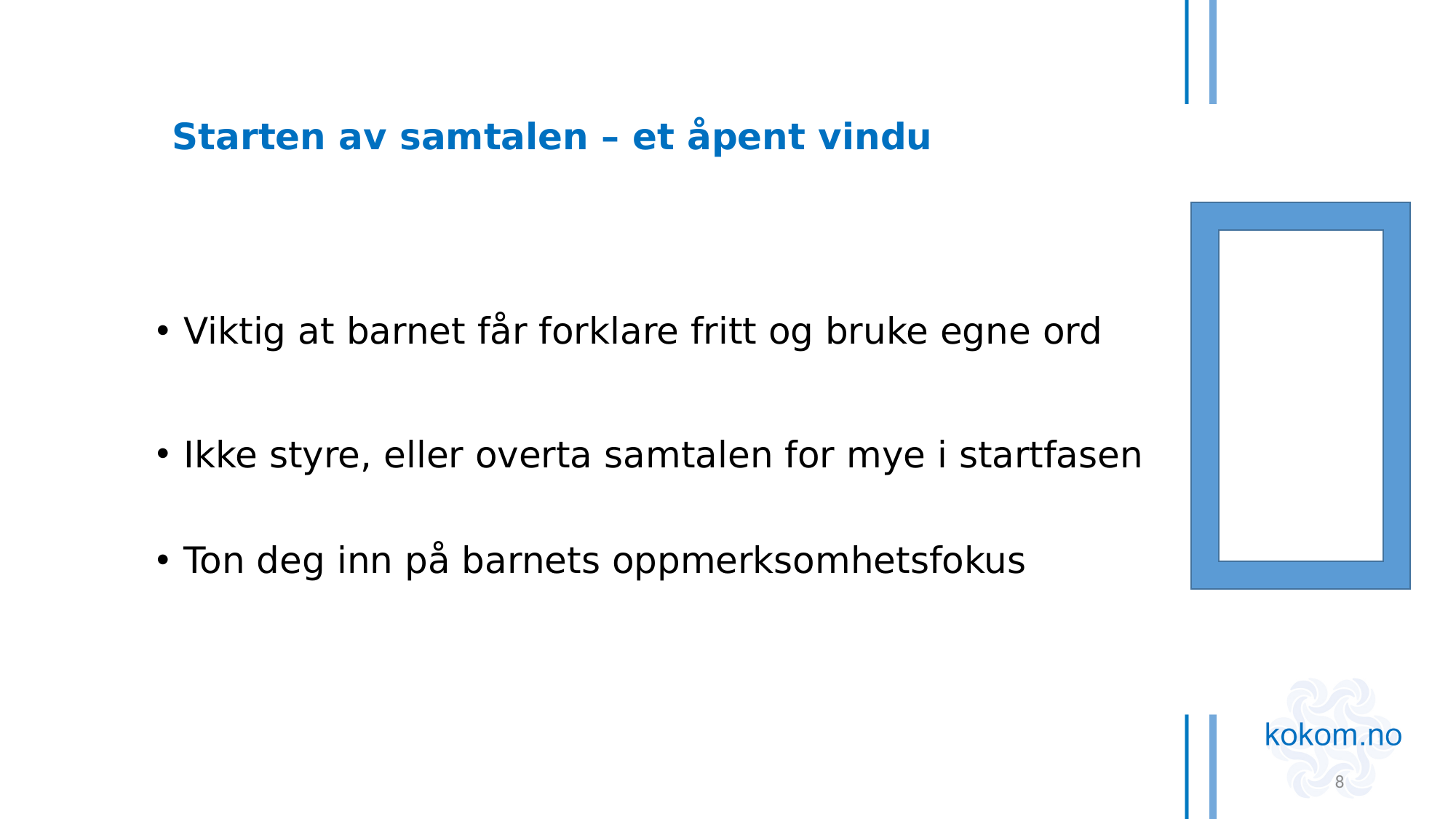

Starten av samtalen – et åpent vindu

Viktig at barnet får forklare fritt og bruke egne ord

Ikke styre, eller overta samtalen for mye i startfasen

Ton deg inn på barnets oppmerksomhetsfokus

8